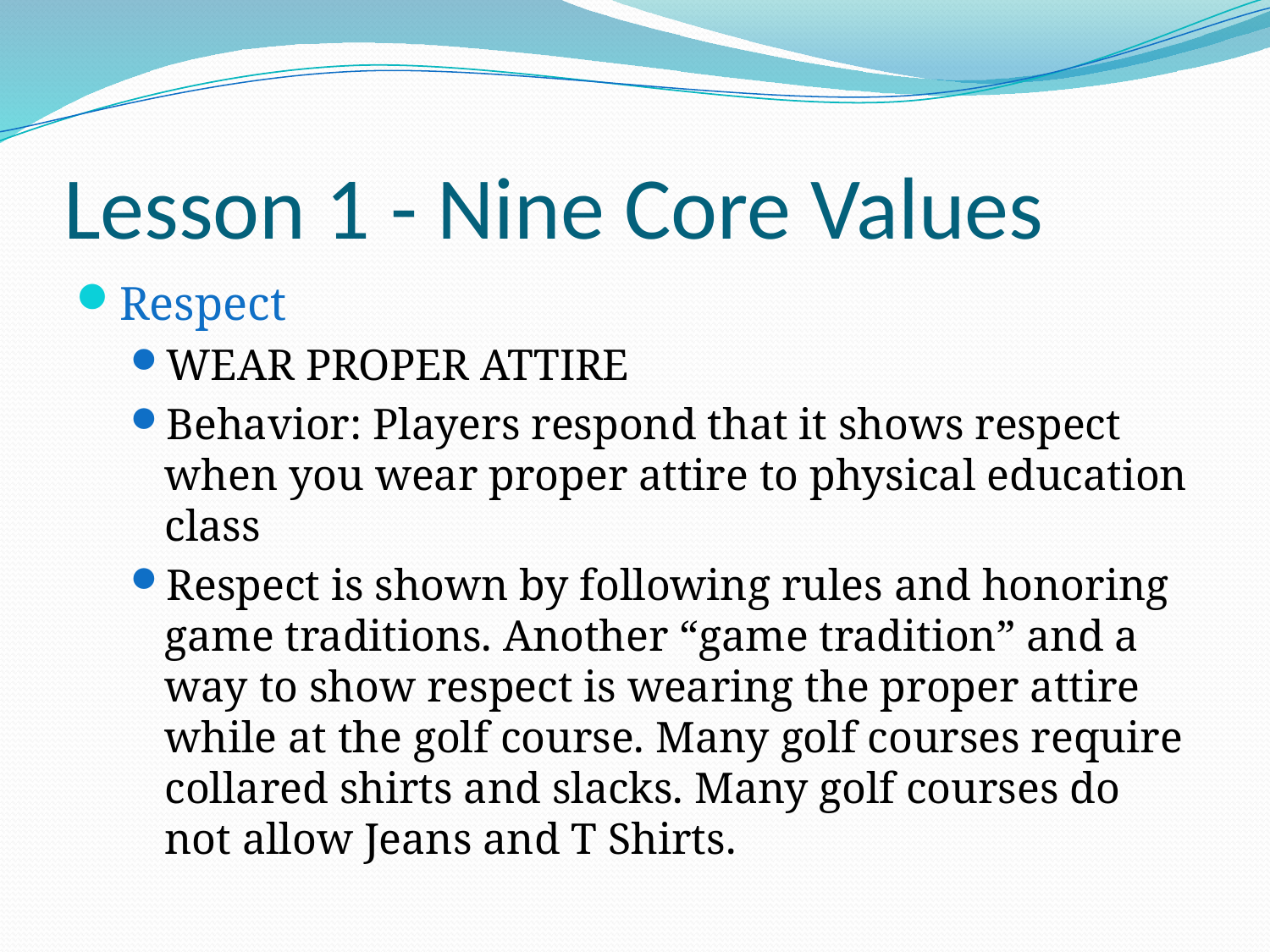

# Lesson 1 - Nine Core Values
Respect
WEAR PROPER ATTIRE
Behavior: Players respond that it shows respect when you wear proper attire to physical education class
Respect is shown by following rules and honoring game traditions. Another “game tradition” and a way to show respect is wearing the proper attire while at the golf course. Many golf courses require collared shirts and slacks. Many golf courses do not allow Jeans and T Shirts.